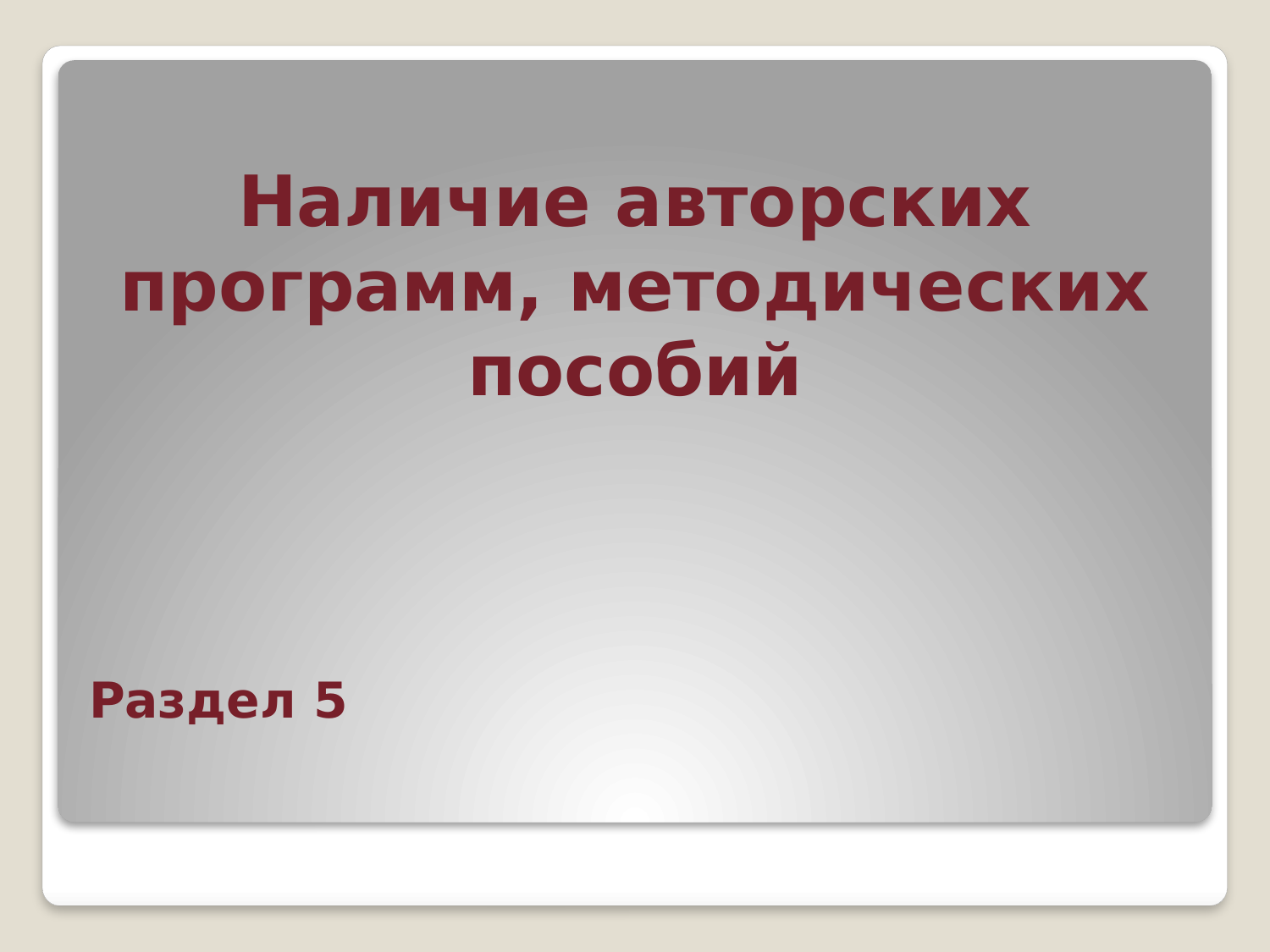

# Наличие авторских программ, методических пособий

Раздел 5